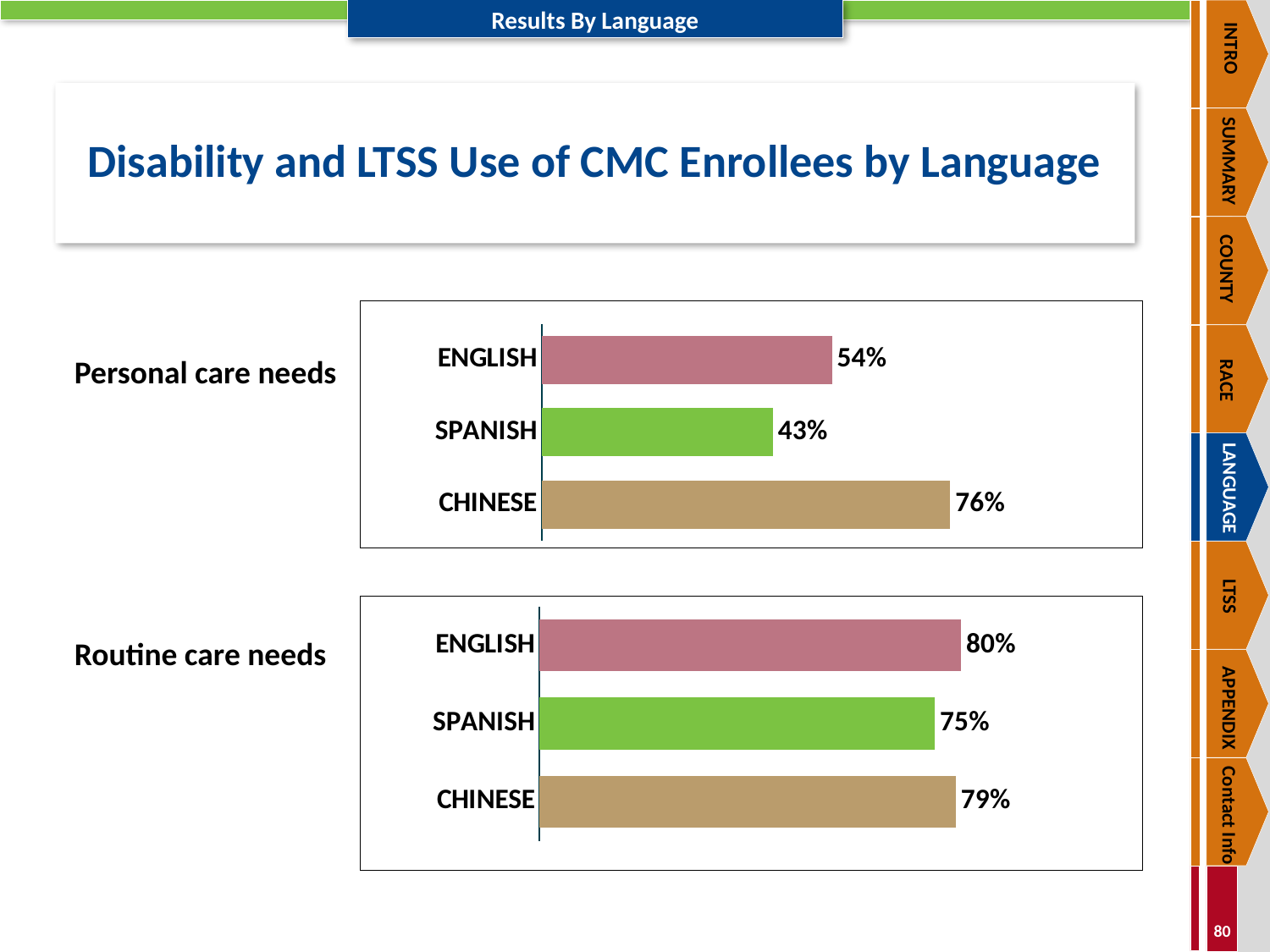

INTRO
SUMMARY
COUNTY
RACE
LANGUAGE
LTSS
APPENDIX
Contact Info
# Disability and LTSS Use of CMC Enrollees by Language

Personal care needs

Routine care needs

### Chart

| Category |  |
|---|---|
| CHINESE | 0.76 |
| SPANISH | 0.43 |
| ENGLISH | 0.54 |

### Chart

| Category |  |
|---|---|
| CHINESE | 0.79 |
| SPANISH | 0.75 |
| ENGLISH | 0.8 |